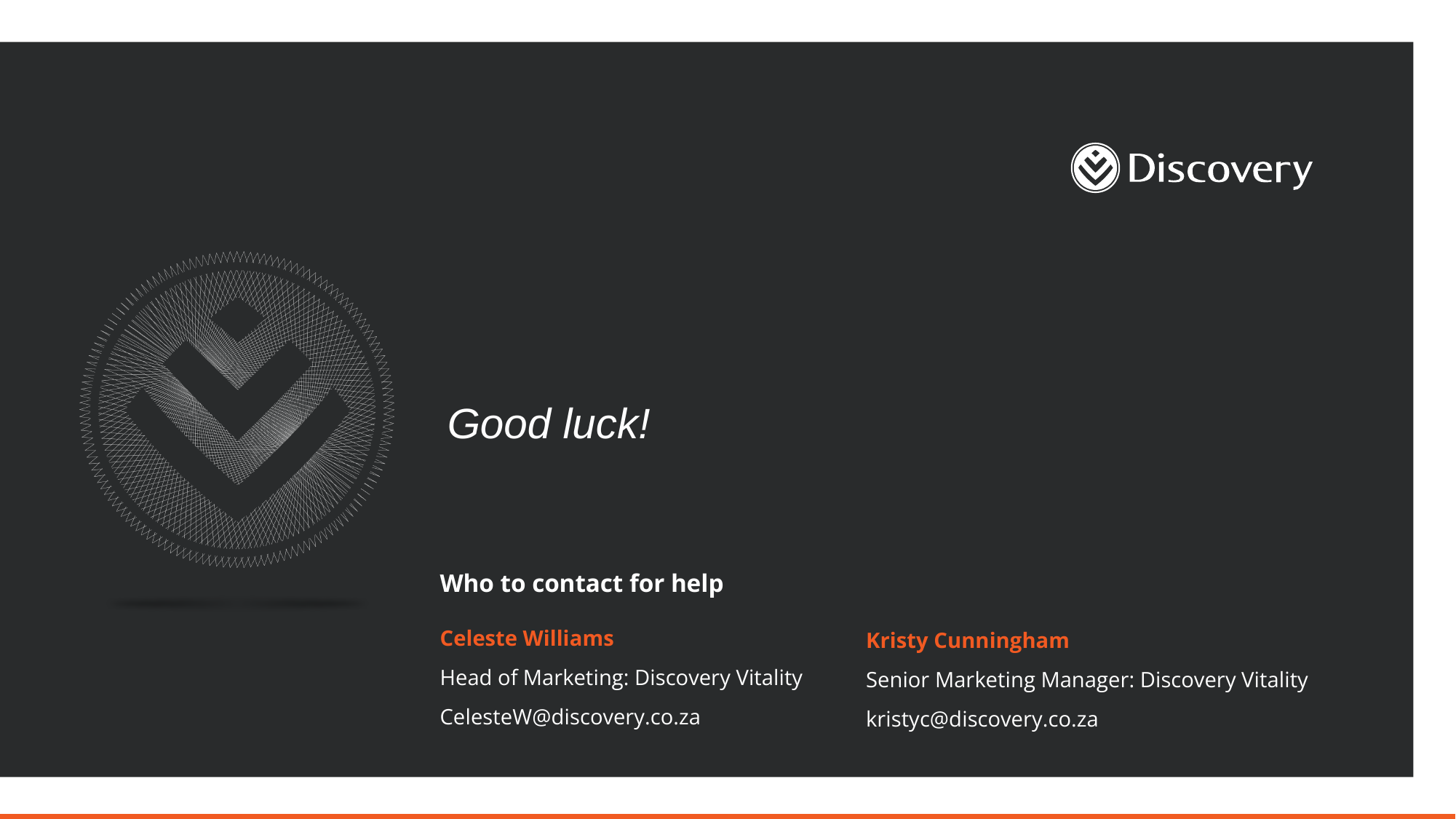

# Good luck!
Who to contact for help

Celeste Williams
Head of Marketing: Discovery Vitality
CelesteW@discovery.co.za
Kristy Cunningham
Senior Marketing Manager: Discovery Vitality
kristyc@discovery.co.za